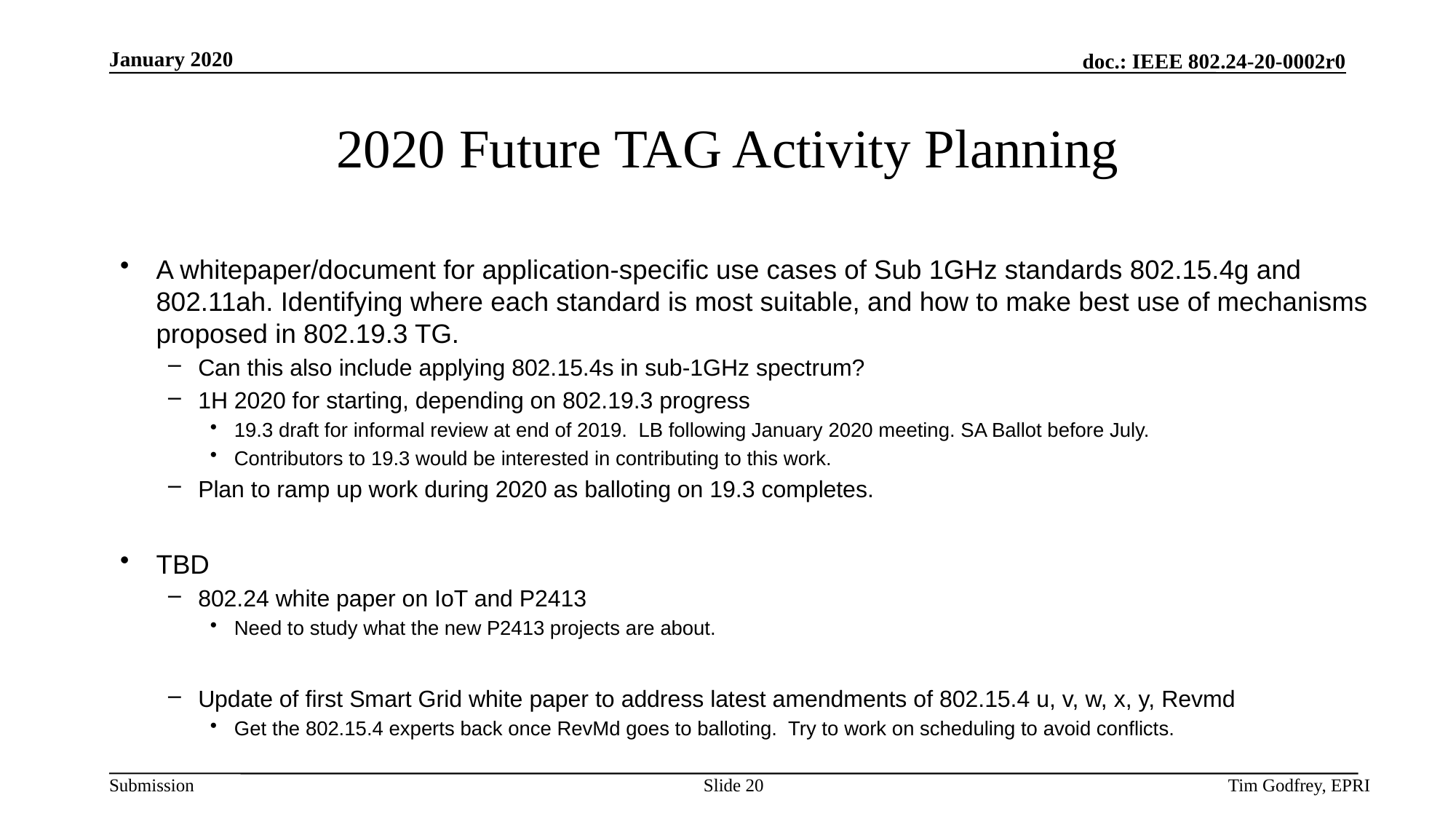

# 2020 Future TAG Activity Planning

A whitepaper/document for application-specific use cases of Sub 1GHz standards 802.15.4g and 802.11ah. Identifying where each standard is most suitable, and how to make best use of mechanisms proposed in 802.19.3 TG.
Can this also include applying 802.15.4s in sub-1GHz spectrum?
1H 2020 for starting, depending on 802.19.3 progress
19.3 draft for informal review at end of 2019.  LB following January 2020 meeting. SA Ballot before July.
Contributors to 19.3 would be interested in contributing to this work.
Plan to ramp up work during 2020 as balloting on 19.3 completes.

TBD
802.24 white paper on IoT and P2413
Need to study what the new P2413 projects are about.

Update of first Smart Grid white paper to address latest amendments of 802.15.4 u, v, w, x, y, Revmd
Get the 802.15.4 experts back once RevMd goes to balloting.  Try to work on scheduling to avoid conflicts.

Slide 20
Tim Godfrey, EPRI